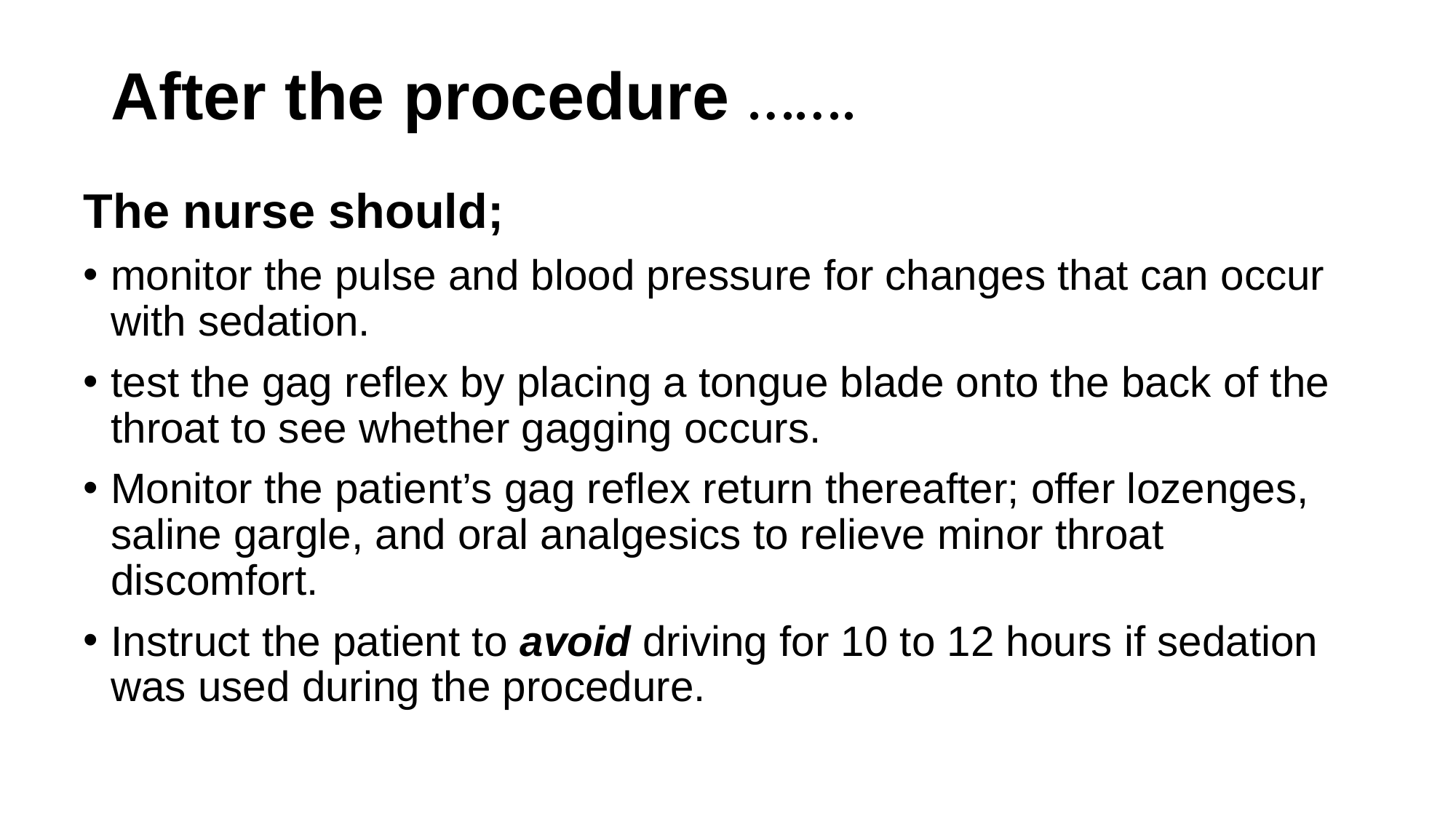

# After the procedure …….
The nurse should;
monitor the pulse and blood pressure for changes that can occur with sedation.
test the gag reflex by placing a tongue blade onto the back of the throat to see whether gagging occurs.
Monitor the patient’s gag reflex return thereafter; offer lozenges, saline gargle, and oral analgesics to relieve minor throat discomfort.
Instruct the patient to avoid driving for 10 to 12 hours if sedation was used during the procedure.